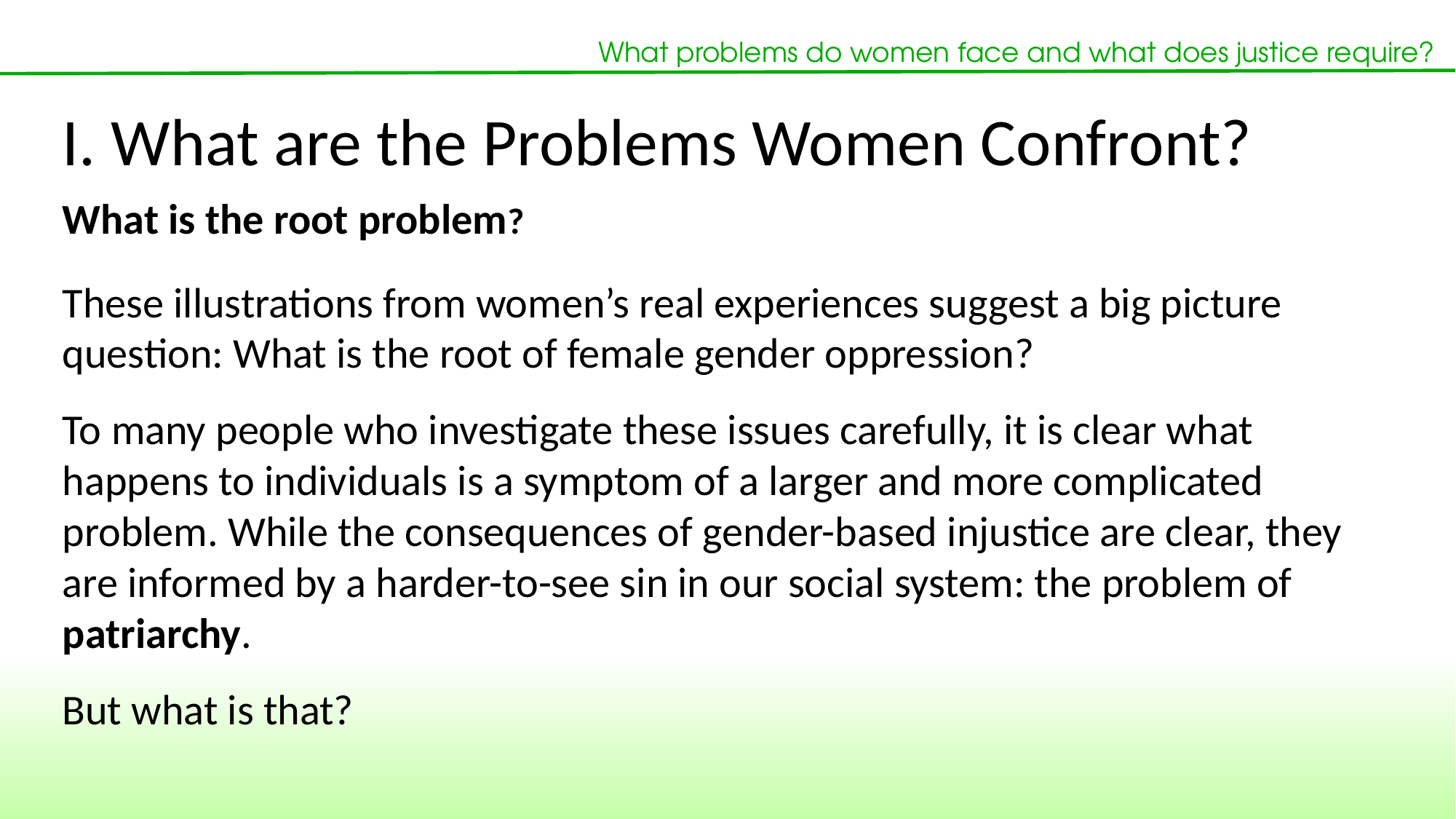

What problems do women face and what does justice require?
I. What are the Problems Women Confront?
What is the root problem?

These illustrations from women’s real experiences suggest a big picture question: What is the root of female gender oppression?

To many people who investigate these issues carefully, it is clear what happens to individuals is a symptom of a larger and more complicated problem. While the consequences of gender-based injustice are clear, they are informed by a harder-to-see sin in our social system: the problem of patriarchy.

But what is that?